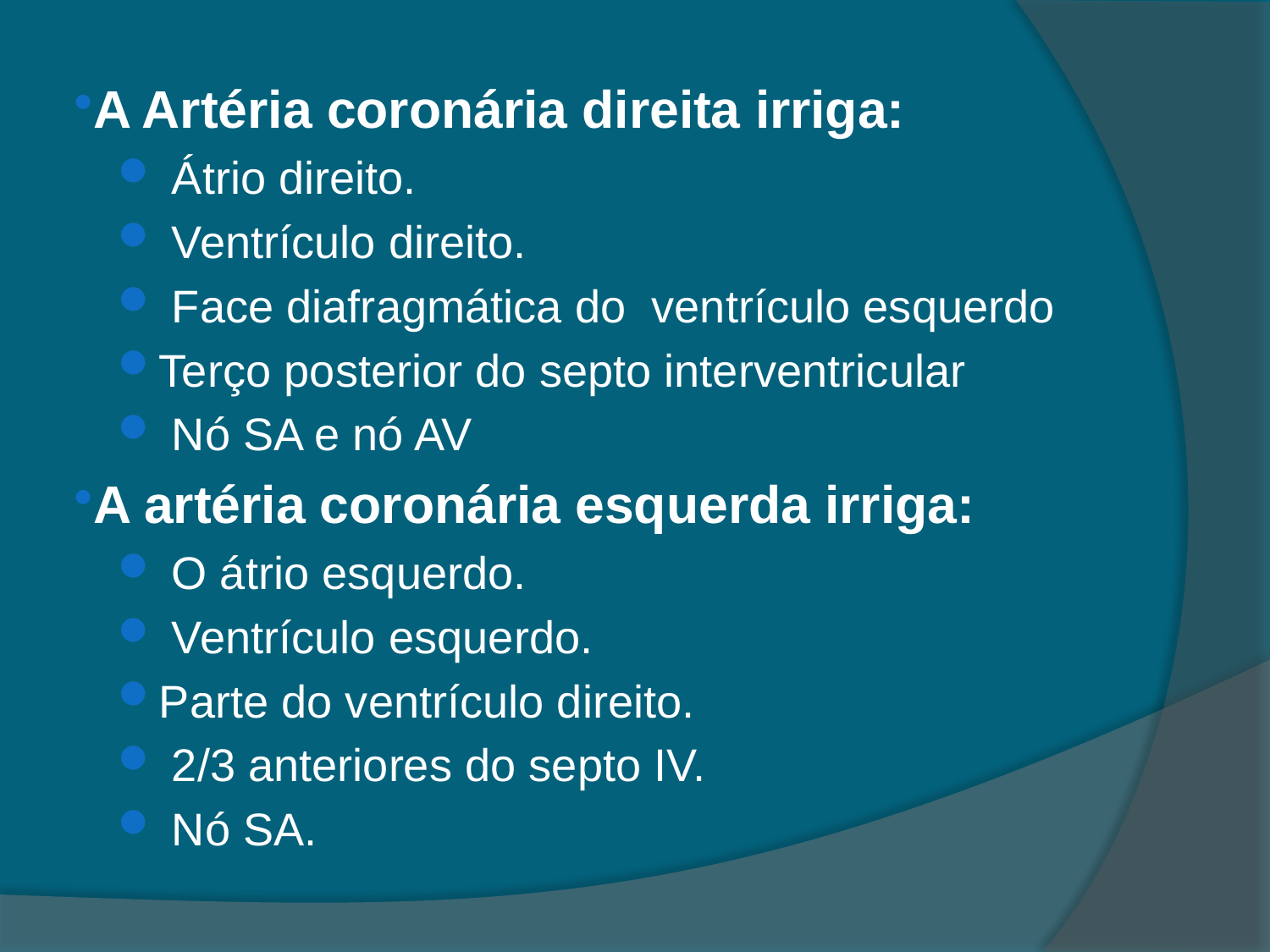

A Artéria coronária direita irriga:
 Átrio direito.
 Ventrículo direito.
 Face diafragmática do  ventrículo esquerdo
Terço posterior do septo interventricular
 Nó SA e nó AV
A artéria coronária esquerda irriga:
 O átrio esquerdo.
 Ventrículo esquerdo.
Parte do ventrículo direito.
 2/3 anteriores do septo IV.
 Nó SA.